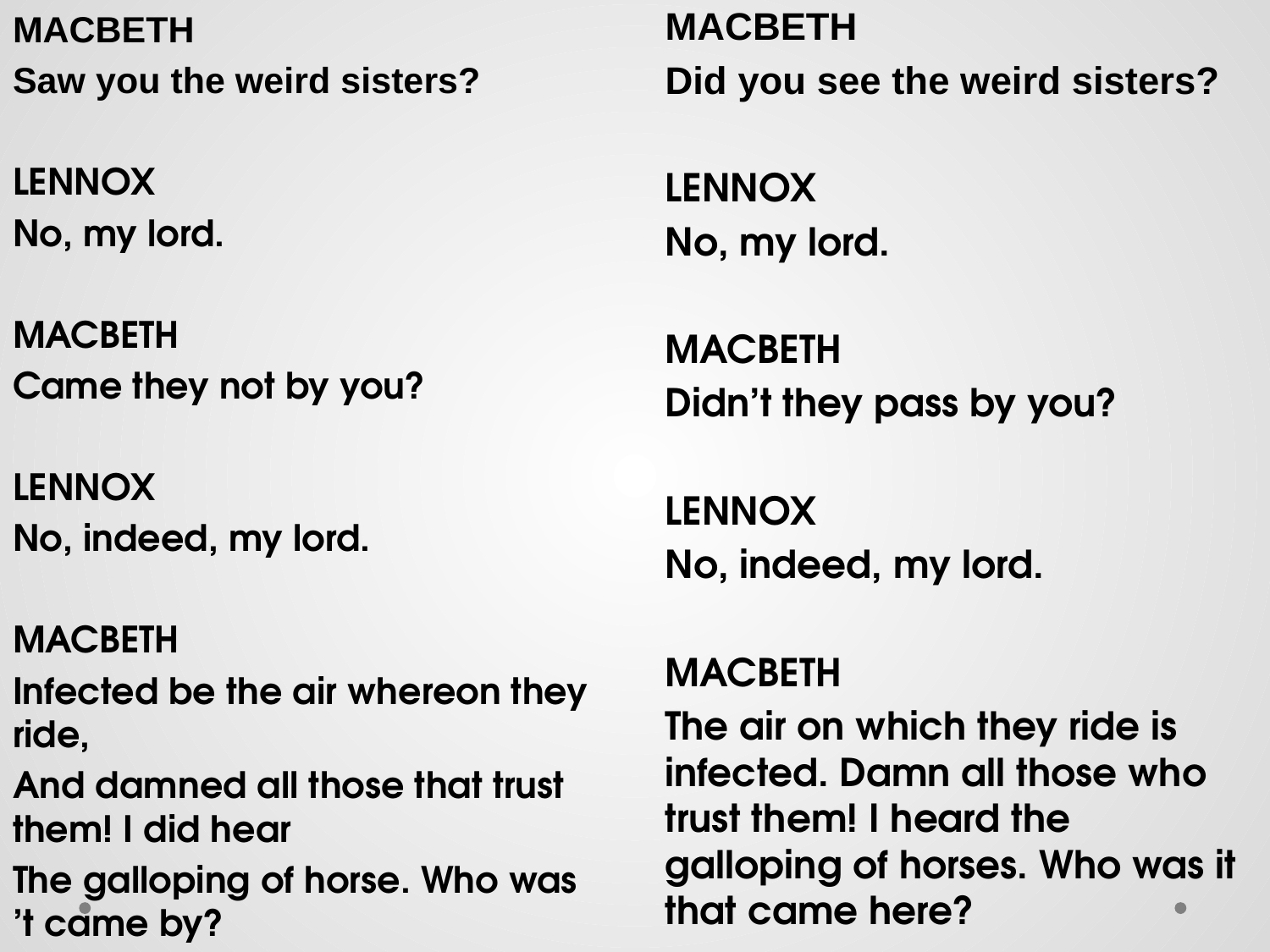

MACBETH
Saw you the weird sisters?

LENNOX
No, my lord.

MACBETH
Came they not by you?

LENNOX
No, indeed, my lord.

MACBETH
Infected be the air whereon they ride,
And damned all those that trust them! I did hear
The galloping of horse. Who was ’t came by?
MACBETH
Did you see the weird sisters?

LENNOX
No, my lord.

MACBETH
Didn’t they pass by you?

LENNOX
No, indeed, my lord.

MACBETH
The air on which they ride is infected. Damn all those who trust them! I heard the galloping of horses. Who was it that came here?